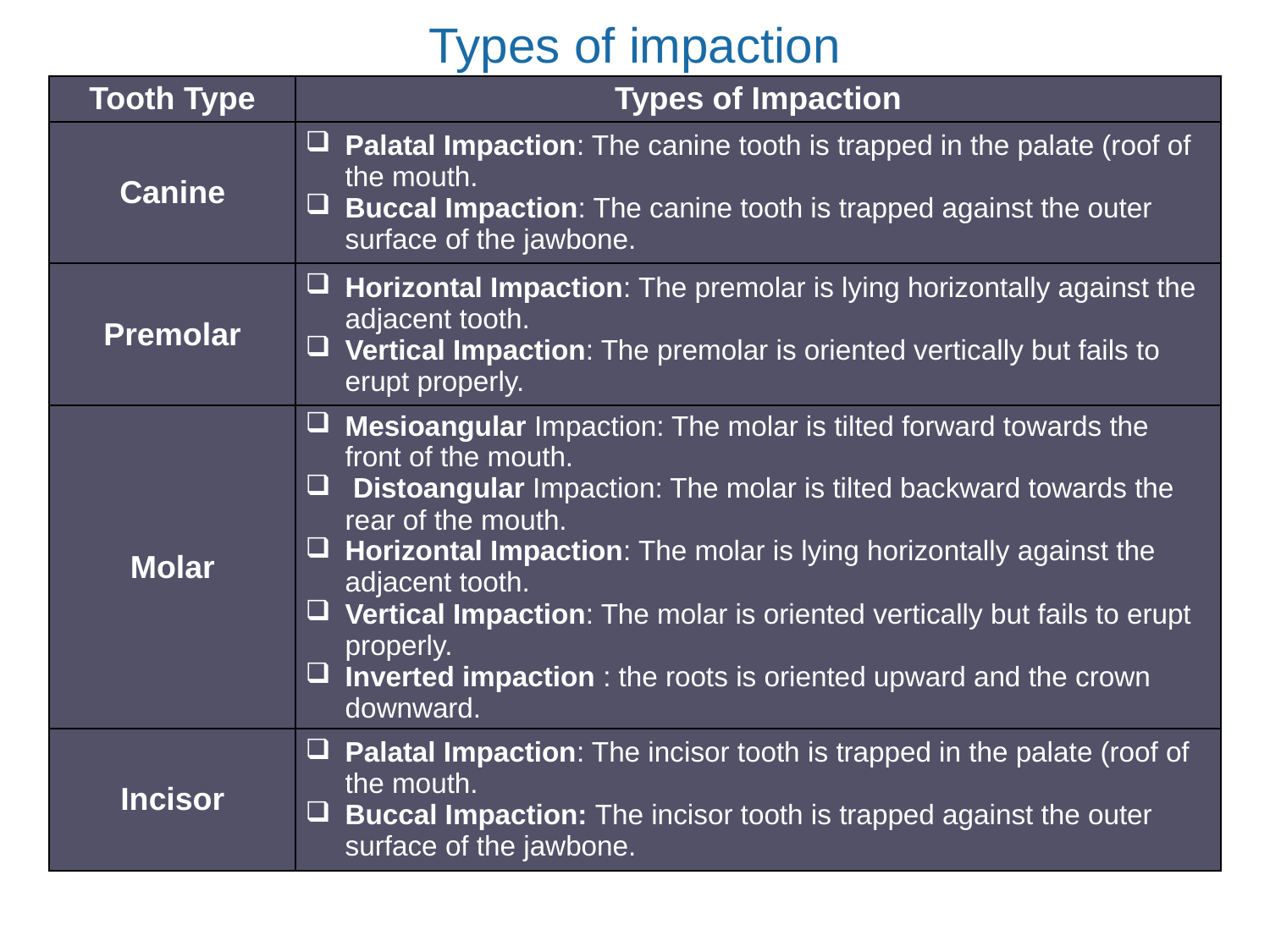

Types of impaction
| Tooth Type | Types of Impaction |
| --- | --- |
| Canine | Palatal Impaction: The canine tooth is trapped in the palate (roof of the mouth. Buccal Impaction: The canine tooth is trapped against the outer surface of the jawbone. |
| Premolar | Horizontal Impaction: The premolar is lying horizontally against the adjacent tooth. Vertical Impaction: The premolar is oriented vertically but fails to erupt properly. |
| Molar | Mesioangular Impaction: The molar is tilted forward towards the front of the mouth. Distoangular Impaction: The molar is tilted backward towards the rear of the mouth. Horizontal Impaction: The molar is lying horizontally against the adjacent tooth. Vertical Impaction: The molar is oriented vertically but fails to erupt properly. Inverted impaction : the roots is oriented upward and the crown downward. |
| Incisor | Palatal Impaction: The incisor tooth is trapped in the palate (roof of the mouth. Buccal Impaction: The incisor tooth is trapped against the outer surface of the jawbone. |